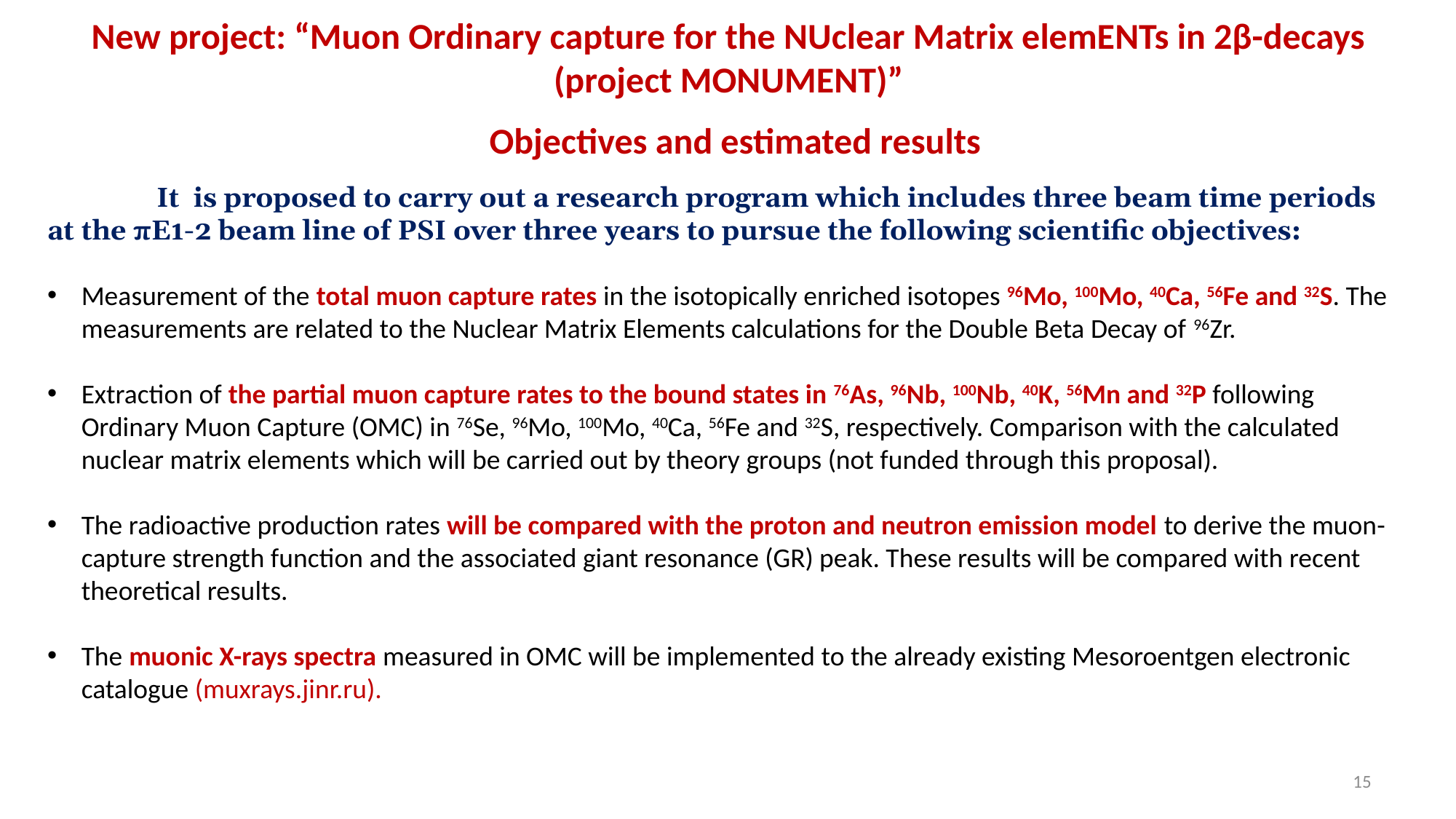

New project: “Muon Ordinary capture for the NUclear Matrix elemENTs in 2β-decays (project MONUMENT)”
Objectives and estimated results
	It  is proposed to carry out a research program which includes three beam time periods at the πE1-2 beam line of PSI over three years to pursue the following scientific objectives:

Measurement of the total muon capture rates in the isotopically enriched isotopes 96Mo, 100Mo, 40Ca, 56Fe and 32S. The measurements are related to the Nuclear Matrix Elements calculations for the Double Beta Decay of 96Zr.

Extraction of the partial muon capture rates to the bound states in 76As, 96Nb, 100Nb, 40K, 56Mn and 32P following Ordinary Muon Capture (OMC) in 76Se, 96Mo, 100Mo, 40Ca, 56Fe and 32S, respectively. Comparison with the calculated nuclear matrix elements which will be carried out by theory groups (not funded through this proposal).
The radioactive production rates will be compared with the proton and neutron emission model to derive the muon-capture strength function and the associated giant resonance (GR) peak. These results will be compared with recent theoretical results.

The muonic X-rays spectra measured in OMC will be implemented to the already existing Mesoroentgen electronic catalogue (muxrays.jinr.ru).
15